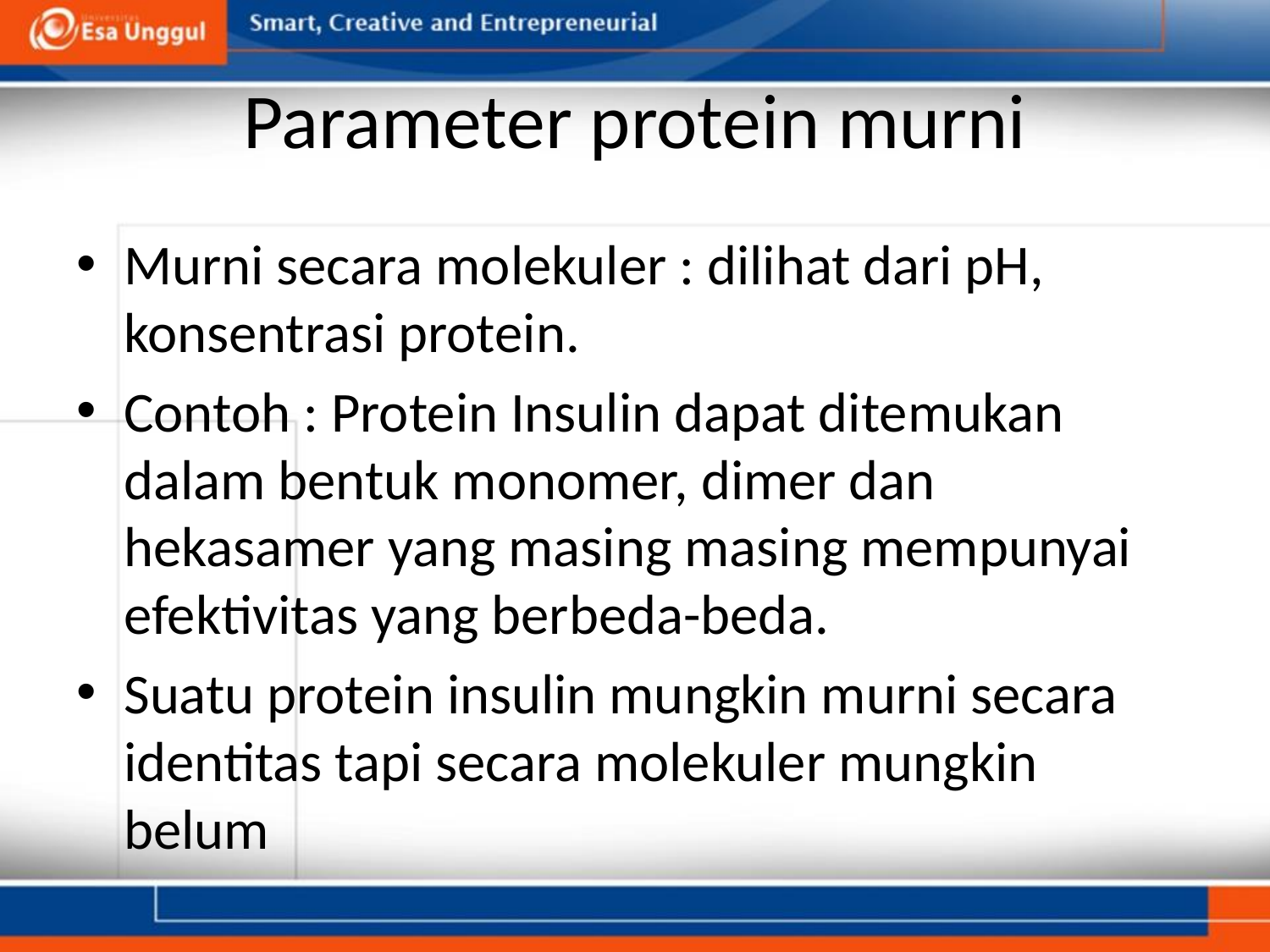

# Parameter protein murni
Murni secara molekuler : dilihat dari pH, konsentrasi protein.
Contoh : Protein Insulin dapat ditemukan dalam bentuk monomer, dimer dan hekasamer yang masing masing mempunyai efektivitas yang berbeda-beda.
Suatu protein insulin mungkin murni secara identitas tapi secara molekuler mungkin belum